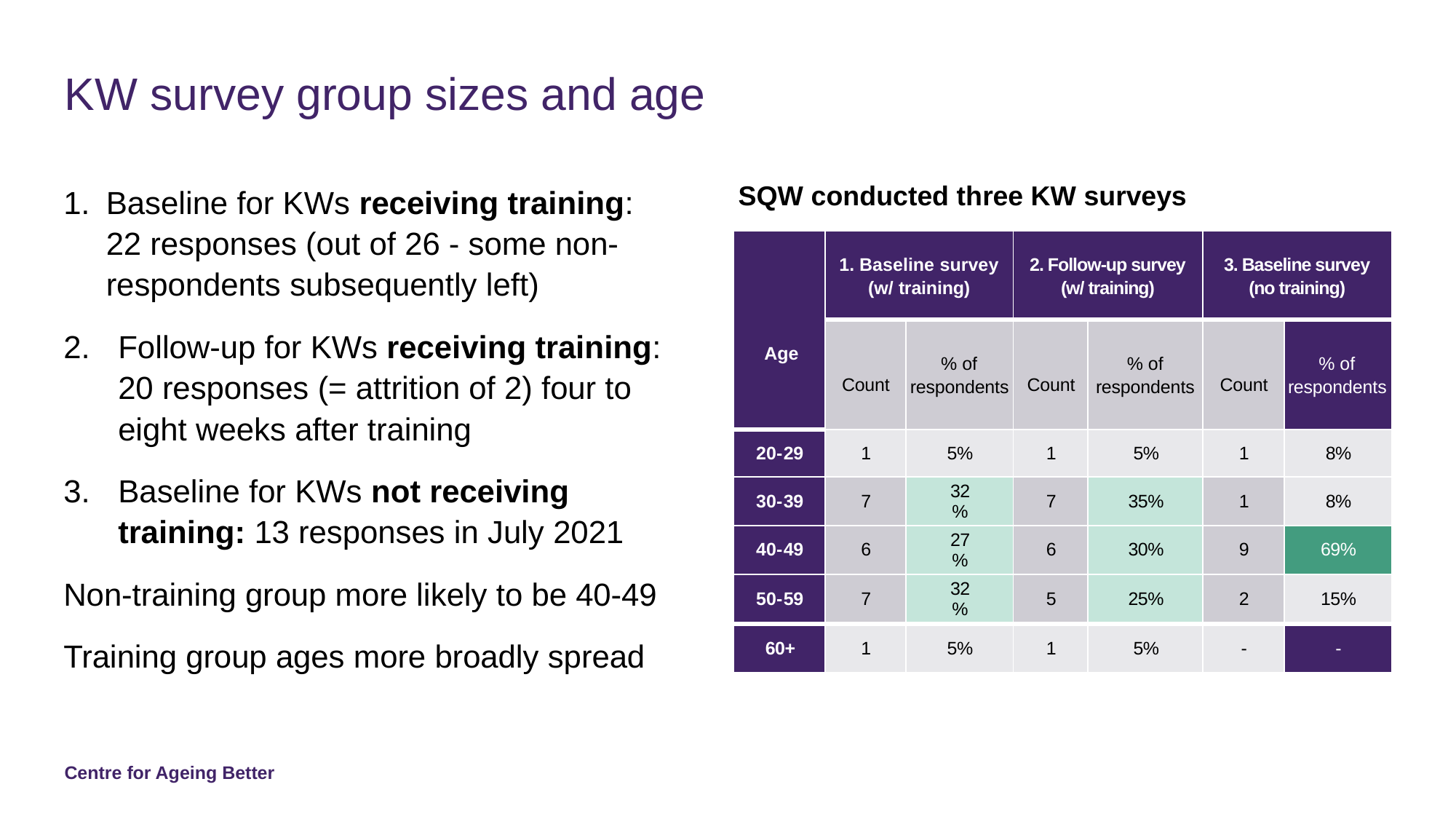

# KW survey group sizes and age
SQW conducted three KW surveys

1.	Baseline for KWs receiving training:
22 responses (out of 26 - some non-respondents subsequently left)
Follow-up for KWs receiving training:
20 responses (= attrition of 2) four to eight weeks after training
Baseline for KWs not receiving training: 13 responses in July 2021
Non-training group more likely to be 40-49
Training group ages more broadly spread

| Age | 1. Baseline survey (w/ training) |  | 2. Follow-up survey (w/ training) |  | 3. Baseline survey (no training) |  |
| --- | --- | --- | --- | --- | --- | --- |
|  | Count | % of respondents | Count | % of respondents | Count | % of respondents |
| 20-29 | 1 | 5% | 1 | 5% | 1 | 8% |
| 30-39 | 7 | 32% | 7 | 35% | 1 | 8% |
| 40-49 | 6 | 27% | 6 | 30% | 9 | 69% |
| 50-59 | 7 | 32% | 5 | 25% | 2 | 15% |
| 60+ | 1 | 5% | 1 | 5% | - | - |